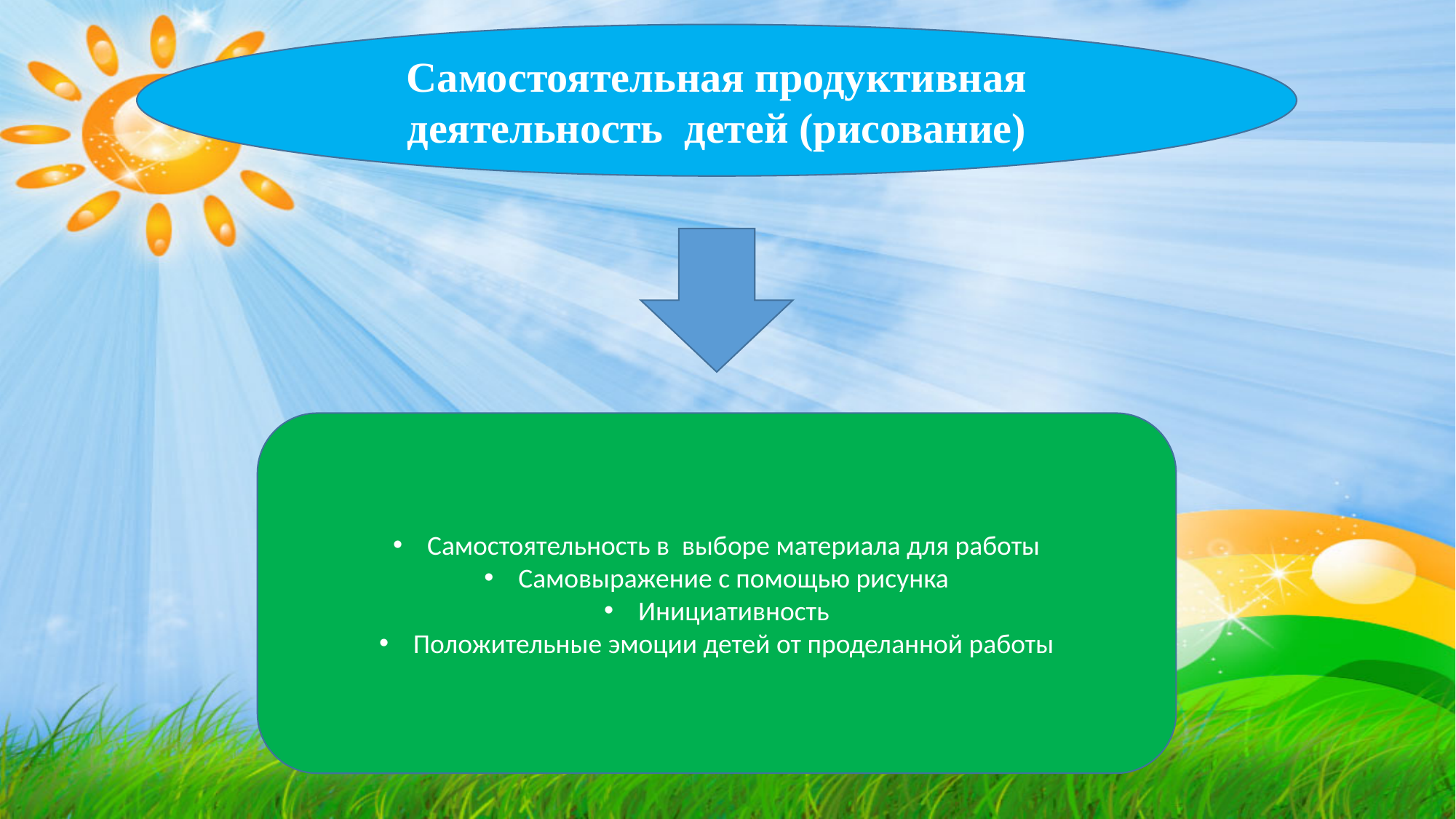

Самостоятельная продуктивная деятельность  детей (рисование)

Самостоятельность в  выборе материала для работы
Самовыражение с помощью рисунка
Инициативность
Положительные эмоции детей от проделанной работы